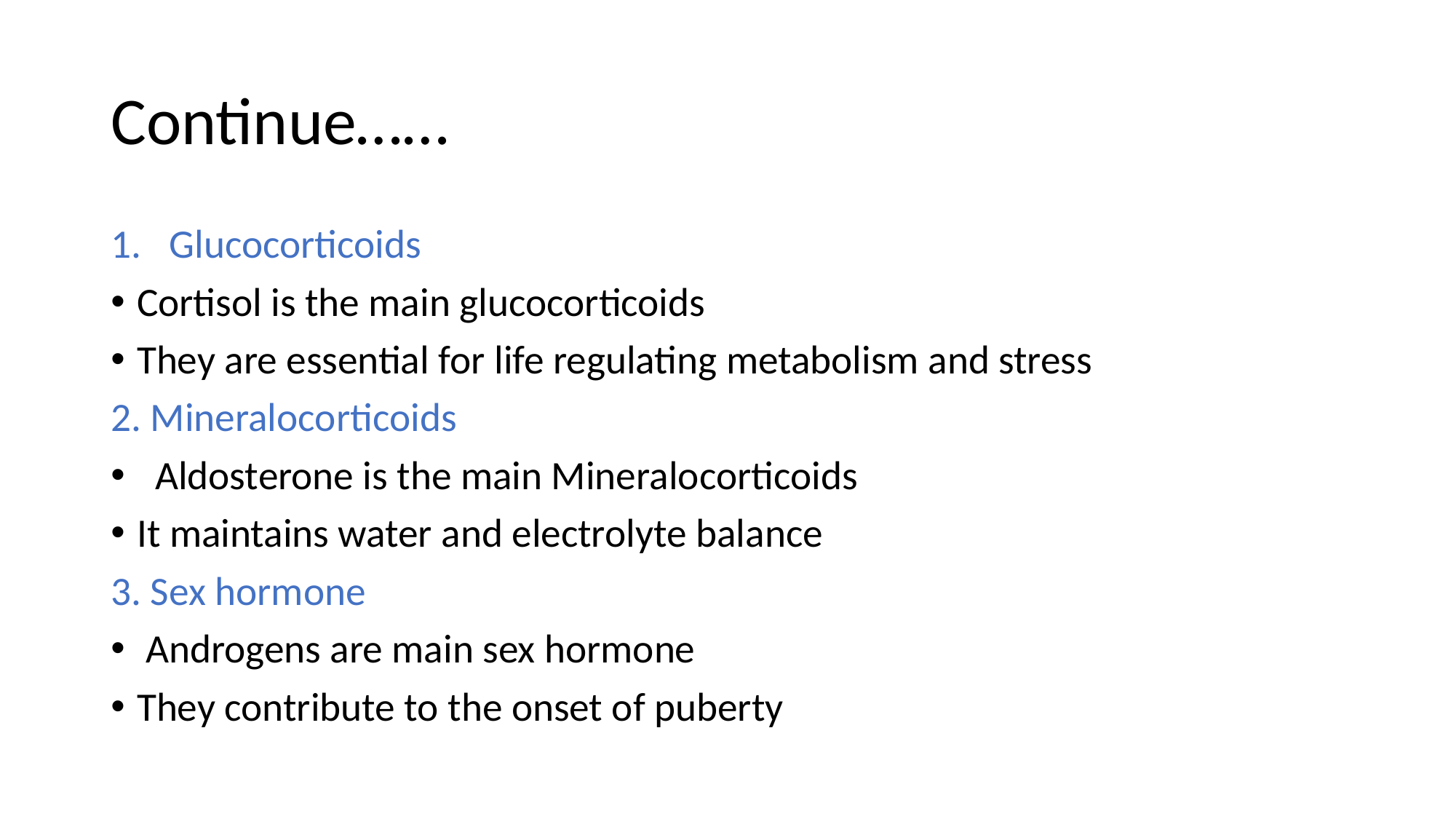

# Continue……
Glucocorticoids
Cortisol is the main glucocorticoids
They are essential for life regulating metabolism and stress
2. Mineralocorticoids
  Aldosterone is the main Mineralocorticoids
It maintains water and electrolyte balance
3. Sex hormone
 Androgens are main sex hormone
They contribute to the onset of puberty